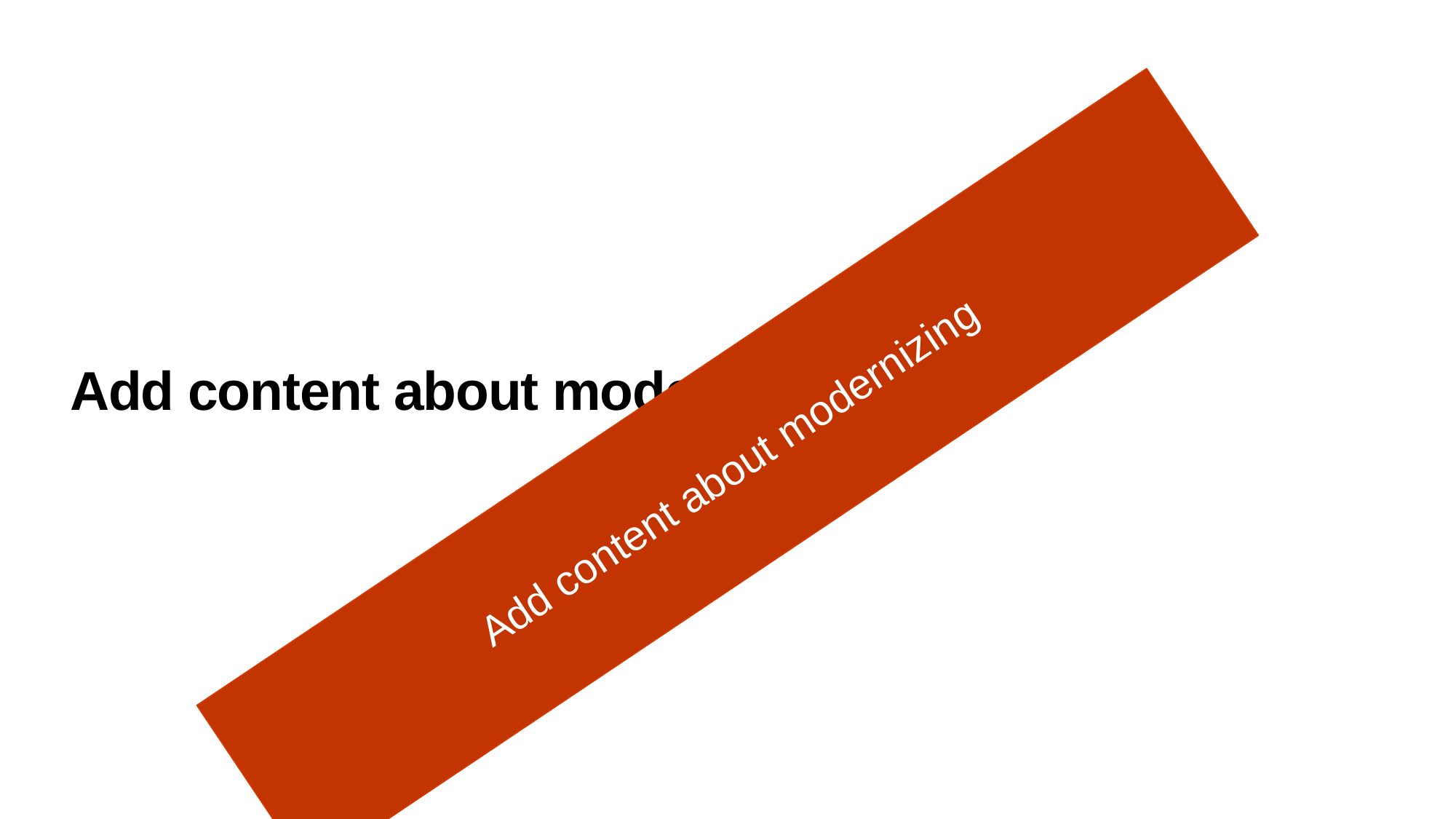

# Add content about modernizing
Add content about modernizing